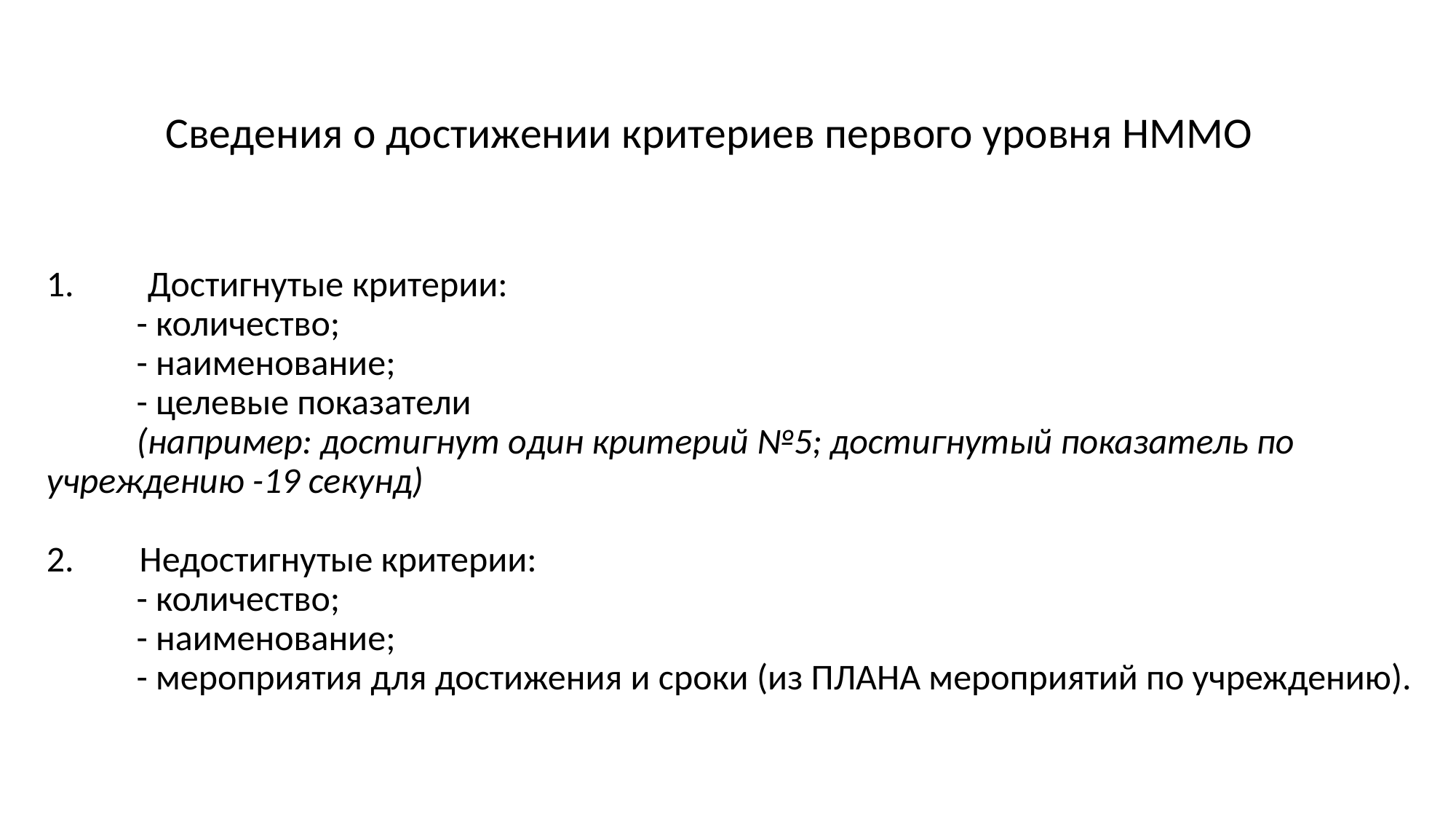

# Сведения о достижении критериев первого уровня НММО
1.         Достигнутые критерии:
           - количество;
           - наименование;
           - целевые показатели
           (например: достигнут один критерий №5; достигнутый показатель по учреждению -19 секунд)
2.        Недостигнутые критерии:
           - количество;
           - наименование;
           - мероприятия для достижения и сроки (из ПЛАНА мероприятий по учреждению).